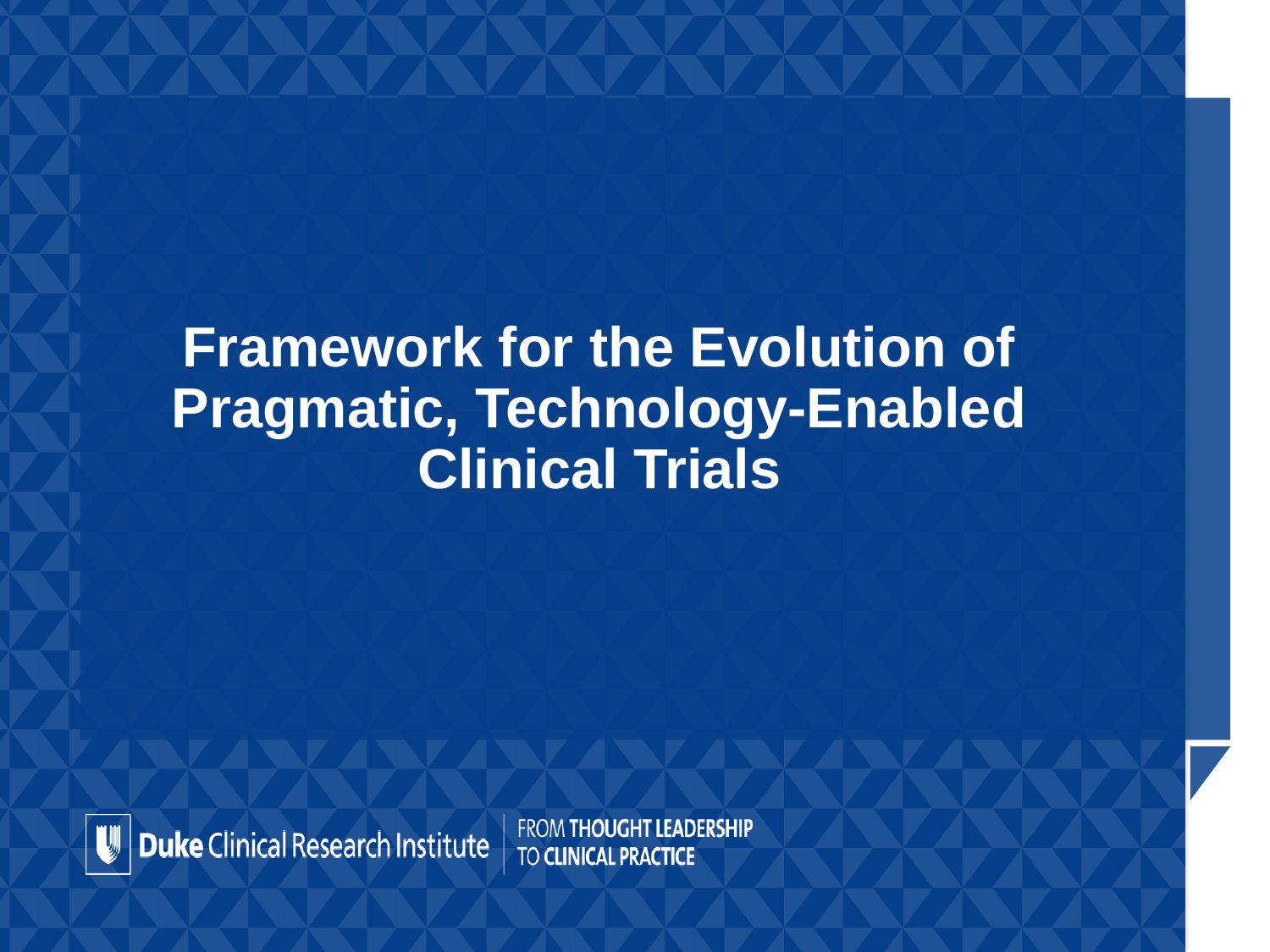

# Framework for the Evolution of Pragmatic, Technology-Enabled Clinical Trials